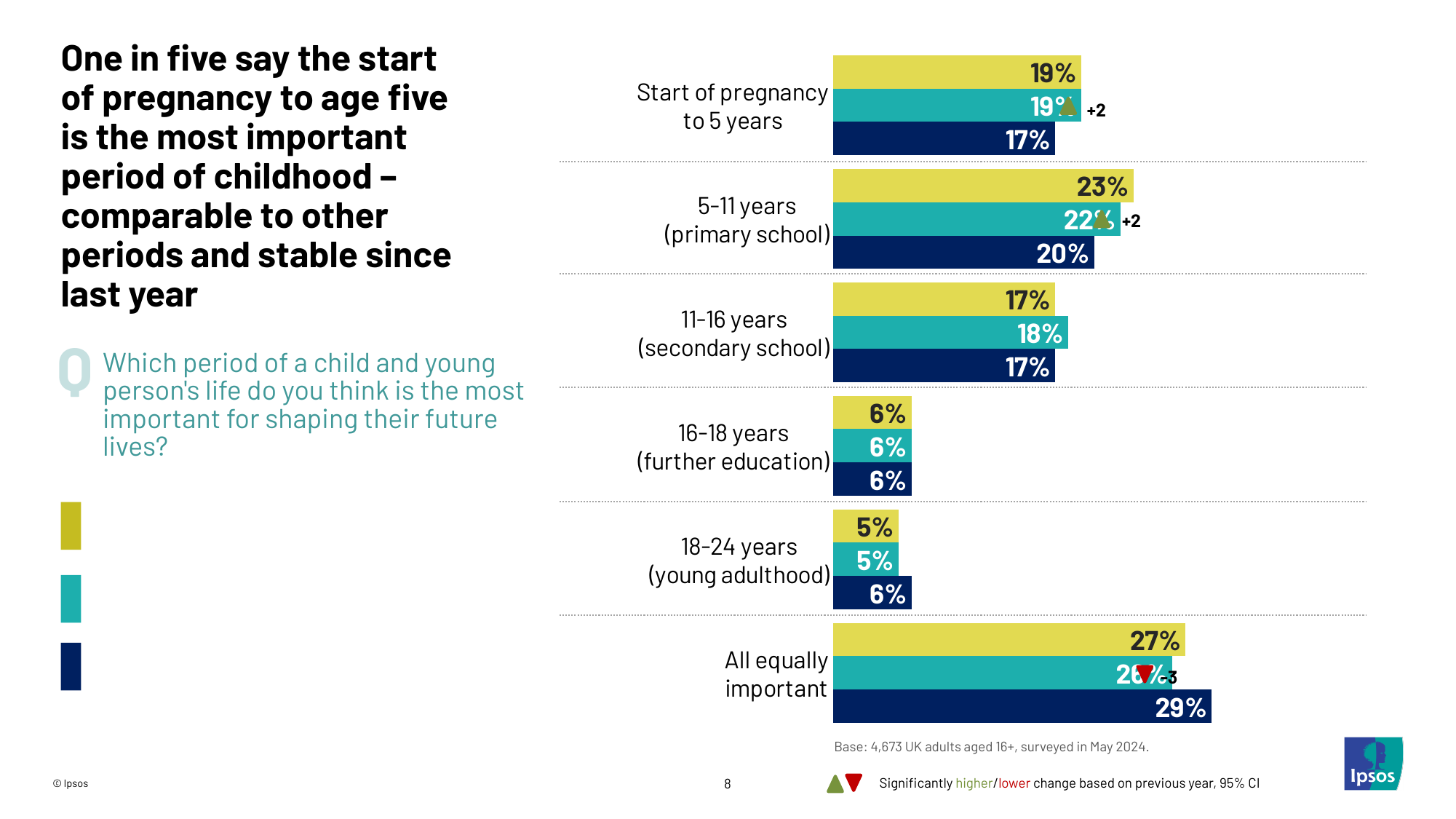

### Chart

| Category | 2024 | 2023 | 2022 |
|---|---|---|---|
| Start of pregnancy
to 5 years | 0.19 | 0.19 | 0.17 |
| 5-11 years
(primary school) | 0.23 | 0.22 | 0.2 |
| 11-16 years
(secondary school) | 0.17 | 0.18 | 0.17 |
| 16-18 years
(further education) | 0.06 | 0.06 | 0.06 |
| 18-24 years
(young adulthood) | 0.05 | 0.05 | 0.06 |
| All equally
important | 0.27 | 0.26 | 0.29 |
# One in five say the start of pregnancy to age five is the most important period of childhood – comparable to other periods and stable since last year
+2

+2

Q
Which period of a child and young person's life do you think is the most important for shaping their future lives?
2024
20233
2022
-3

Base: 4,673 UK adults aged 16+, surveyed in May 2024.

Significantly higher/lower change based on previous year, 95% CI